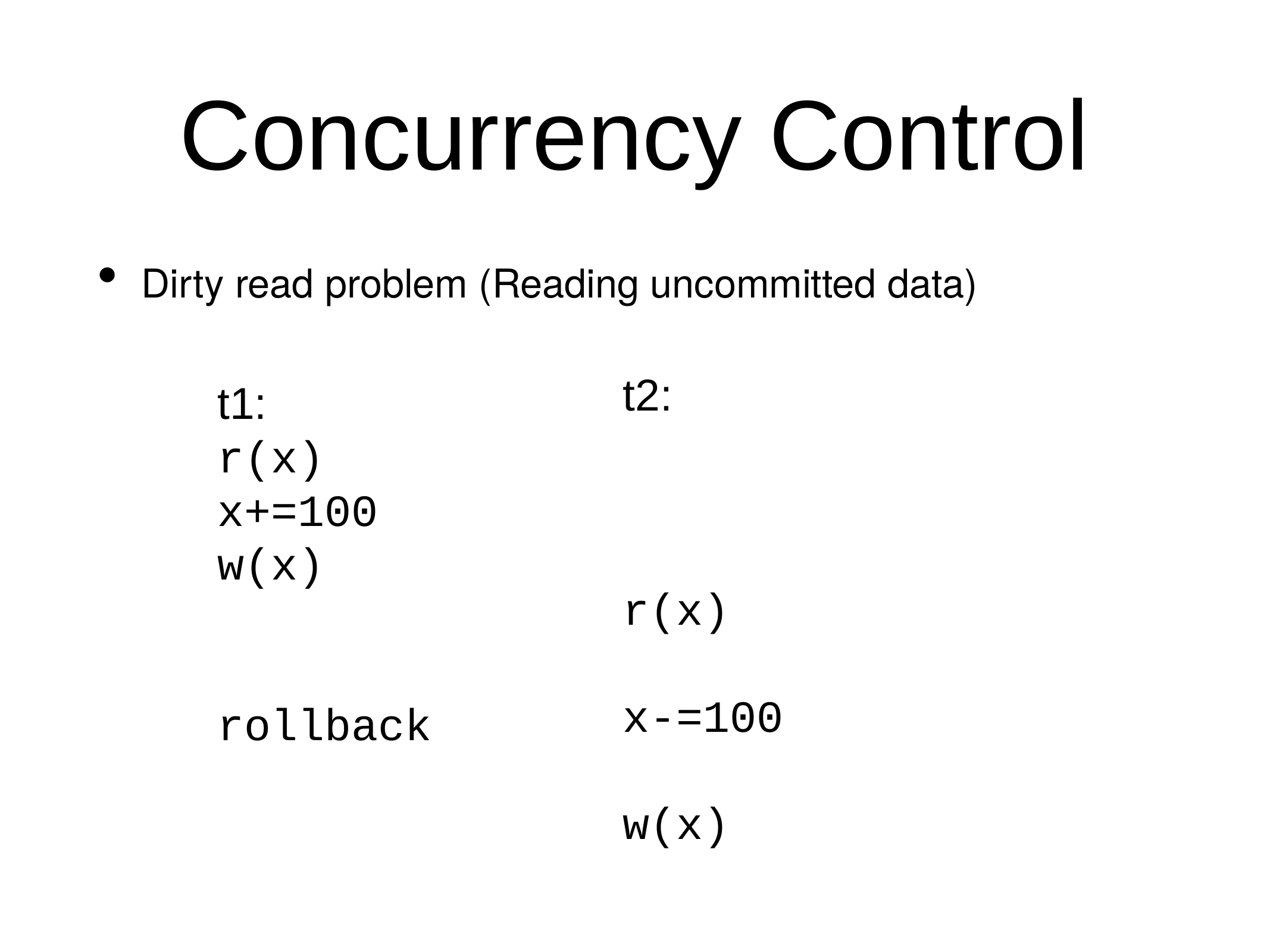

# Concurrency Control
Dirty read problem (Reading uncommitted data)
t2:

r(x)

x-=100

w(x)
t1:
r(x)
x+=100
w(x)

rollback